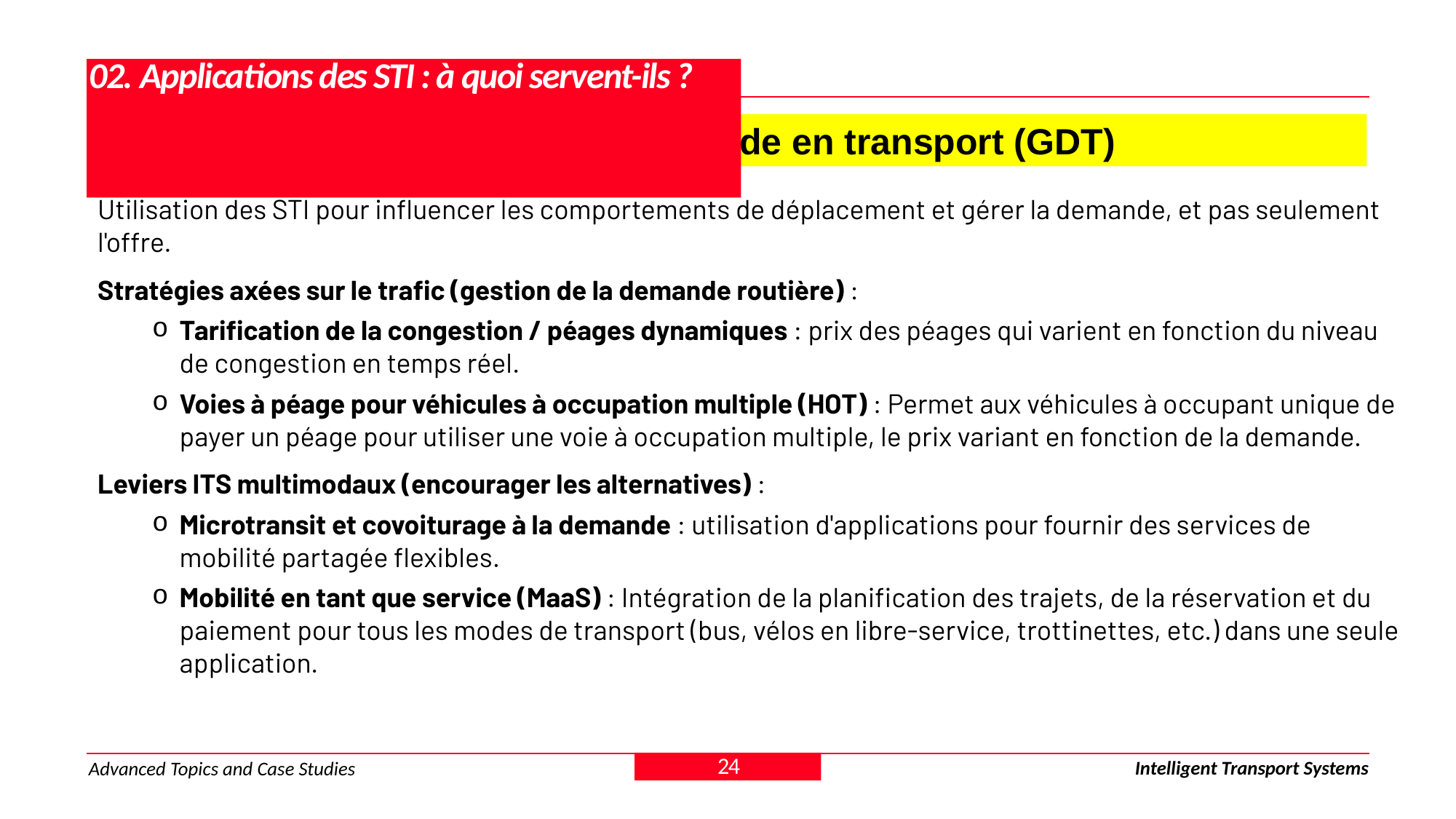

# 02. Applications des STI : à quoi servent-ils ?
2.5. Application : gestion de la demande en transport (GDT)
Utilisation des STI pour influencer les comportements de déplacement et gérer la demande, et pas seulement l'offre.
Stratégies axées sur le trafic (gestion de la demande routière) :
Tarification de la congestion / péages dynamiques : prix des péages qui varient en fonction du niveau de congestion en temps réel.
Voies à péage pour véhicules à occupation multiple (HOT) : Permet aux véhicules à occupant unique de payer un péage pour utiliser une voie à occupation multiple, le prix variant en fonction de la demande.
Leviers ITS multimodaux (encourager les alternatives) :
Microtransit et covoiturage à la demande : utilisation d'applications pour fournir des services de mobilité partagée flexibles.
Mobilité en tant que service (MaaS) : Intégration de la planification des trajets, de la réservation et du paiement pour tous les modes de transport (bus, vélos en libre-service, trottinettes, etc.) dans une seule application.